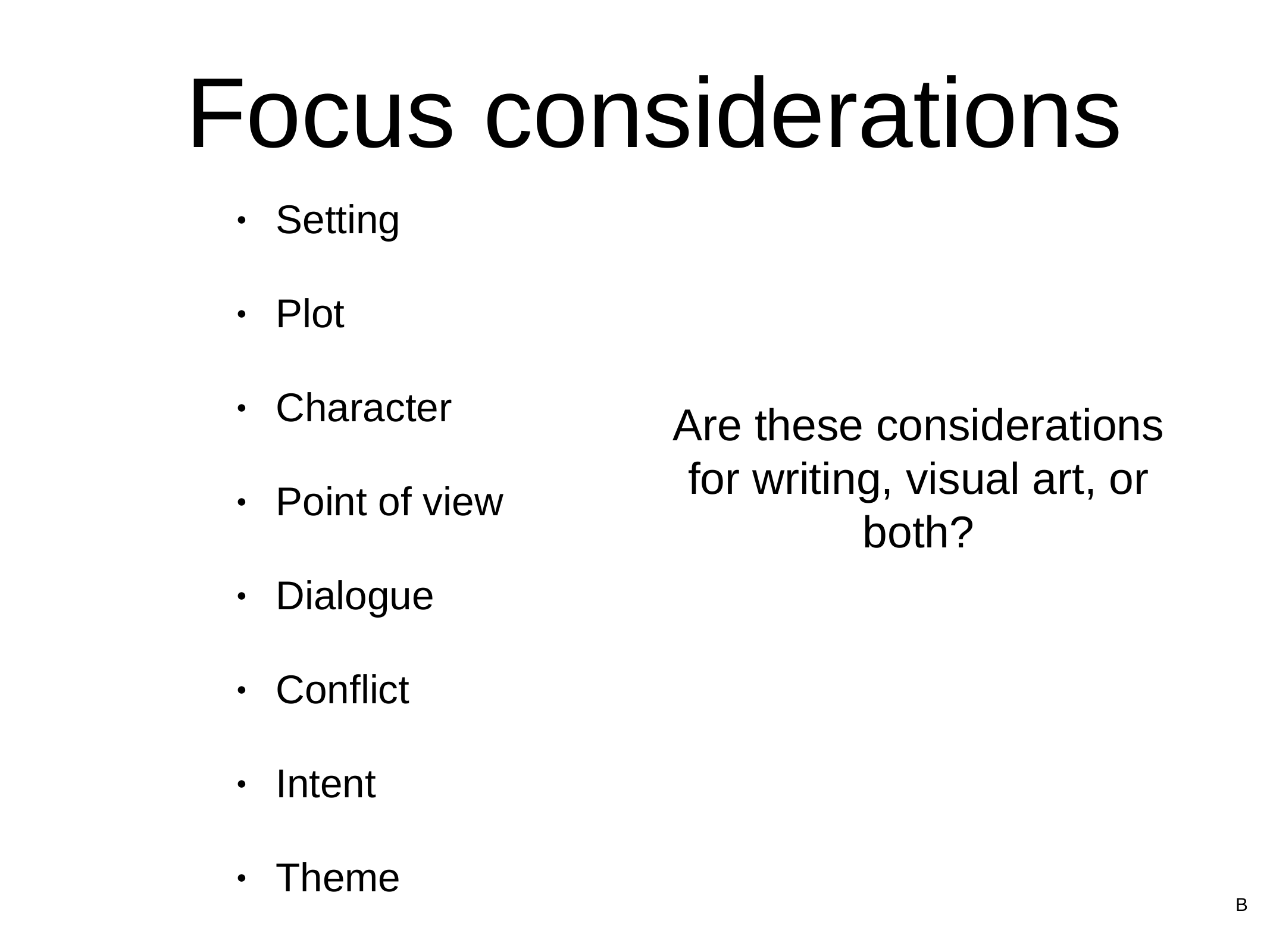

# Focus considerations
Setting
Plot
Character
Point of view
Dialogue
Conflict
Intent
Theme
Are these considerations for writing, visual art, or both?
B